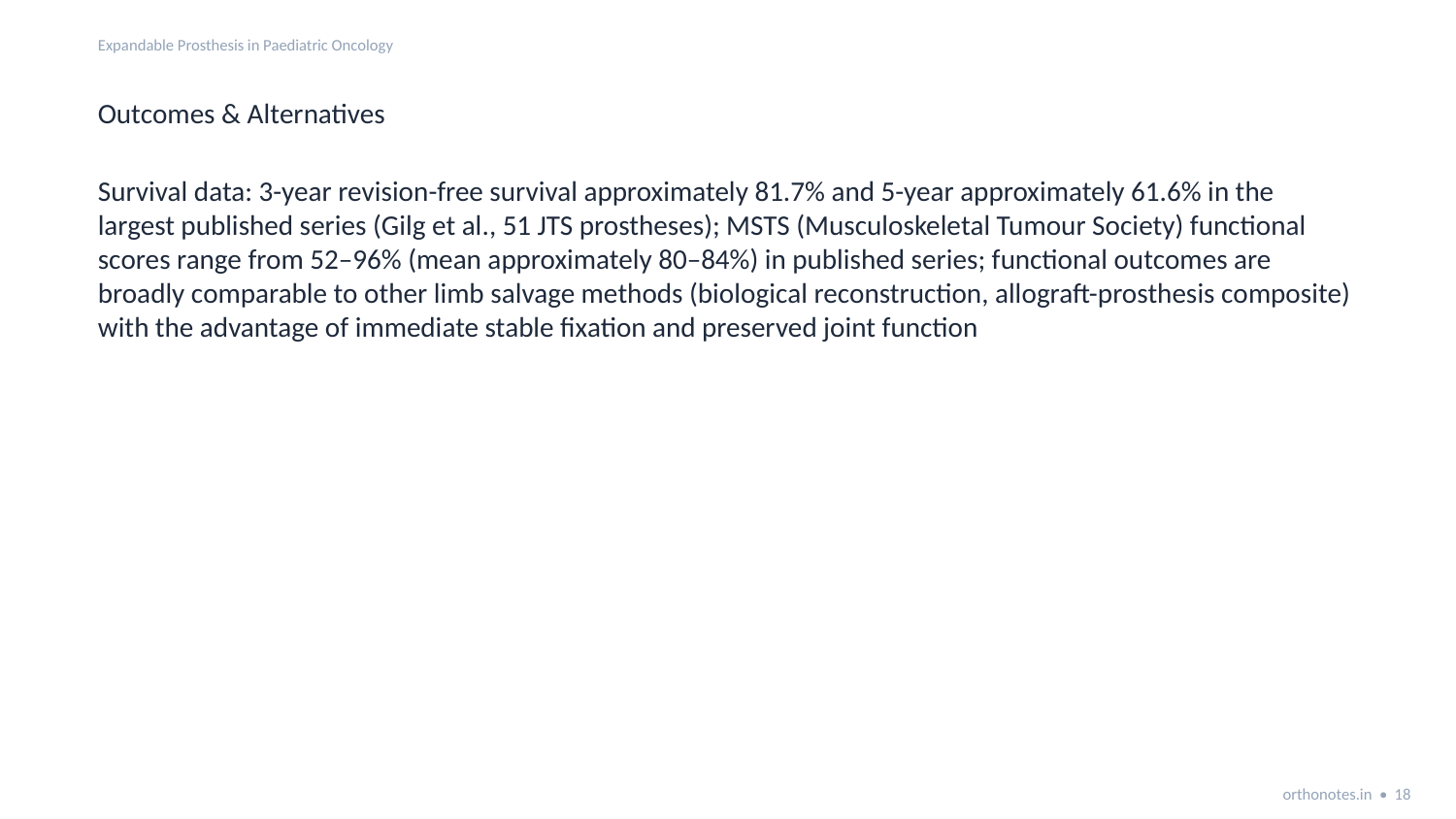

Expandable Prosthesis in Paediatric Oncology
Outcomes & Alternatives
Survival data: 3-year revision-free survival approximately 81.7% and 5-year approximately 61.6% in the largest published series (Gilg et al., 51 JTS prostheses); MSTS (Musculoskeletal Tumour Society) functional scores range from 52–96% (mean approximately 80–84%) in published series; functional outcomes are broadly comparable to other limb salvage methods (biological reconstruction, allograft-prosthesis composite) with the advantage of immediate stable fixation and preserved joint function
orthonotes.in  •  18